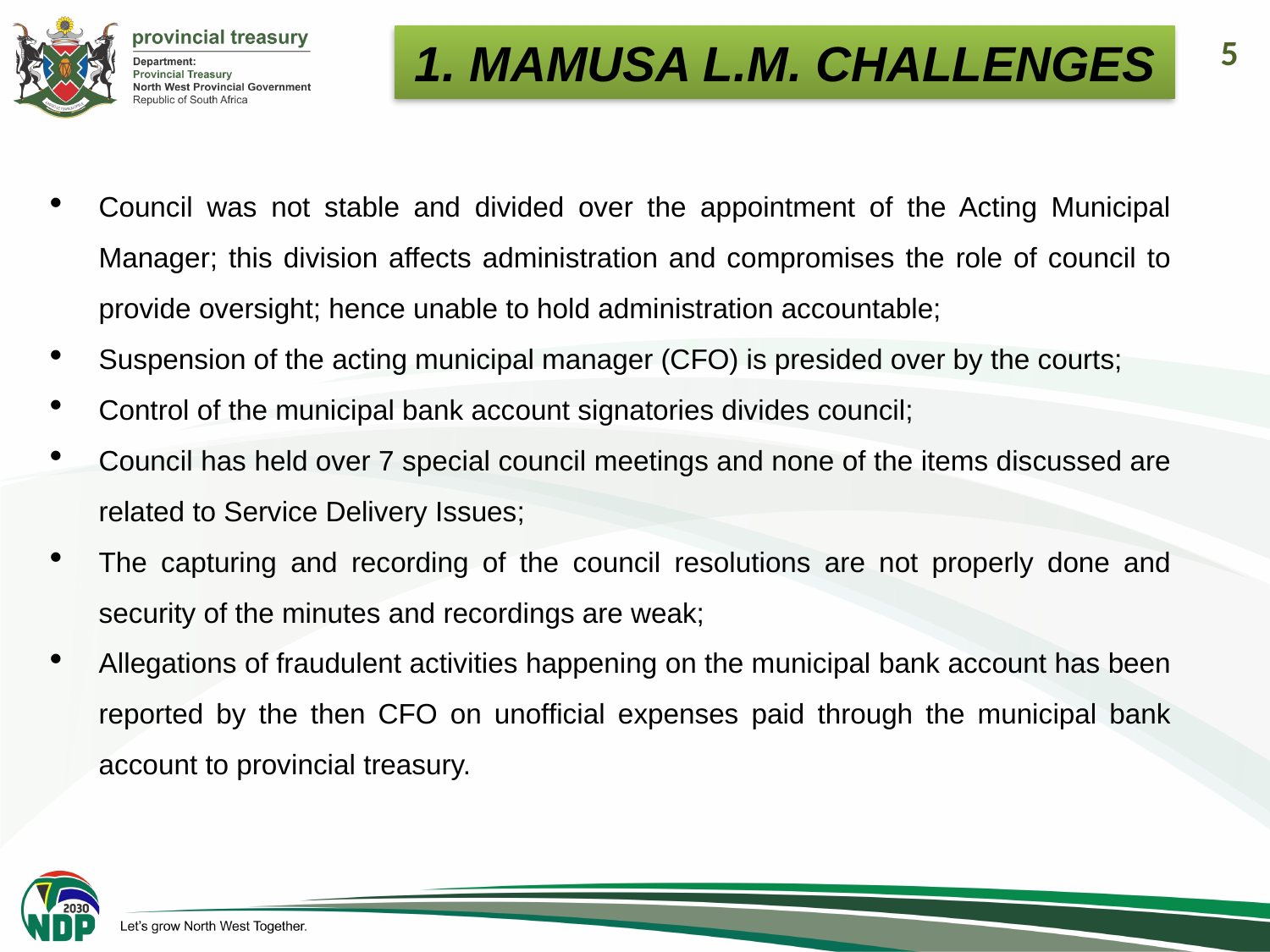

1. MAMUSA L.M. CHALLENGES
5
Council was not stable and divided over the appointment of the Acting Municipal Manager; this division affects administration and compromises the role of council to provide oversight; hence unable to hold administration accountable;
Suspension of the acting municipal manager (CFO) is presided over by the courts;
Control of the municipal bank account signatories divides council;
Council has held over 7 special council meetings and none of the items discussed are related to Service Delivery Issues;
The capturing and recording of the council resolutions are not properly done and security of the minutes and recordings are weak;
Allegations of fraudulent activities happening on the municipal bank account has been reported by the then CFO on unofficial expenses paid through the municipal bank account to provincial treasury.